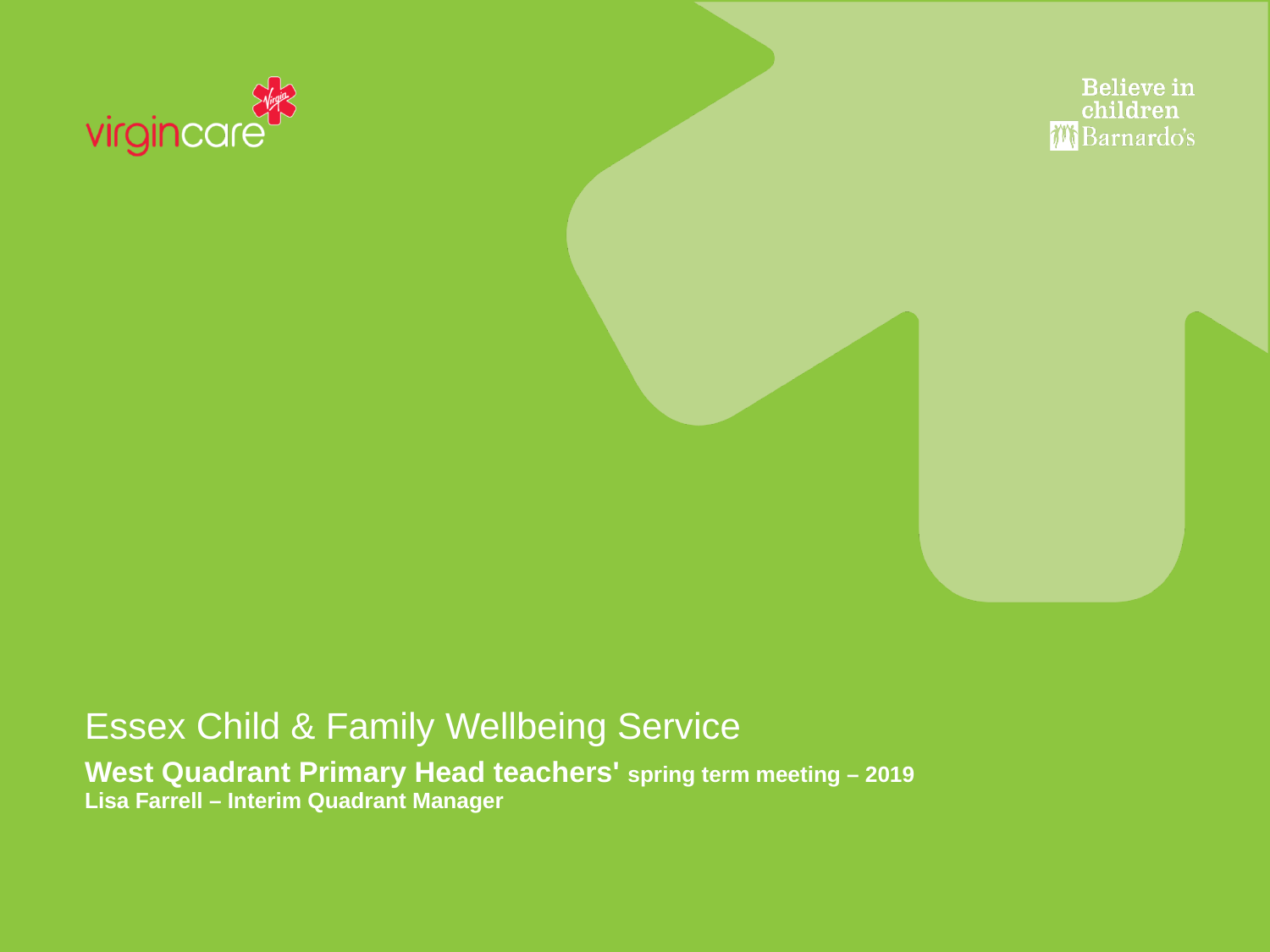

Essex Child & Family Wellbeing Service
# West Quadrant Primary Head teachers' spring term meeting – 2019 Lisa Farrell – Interim Quadrant Manager